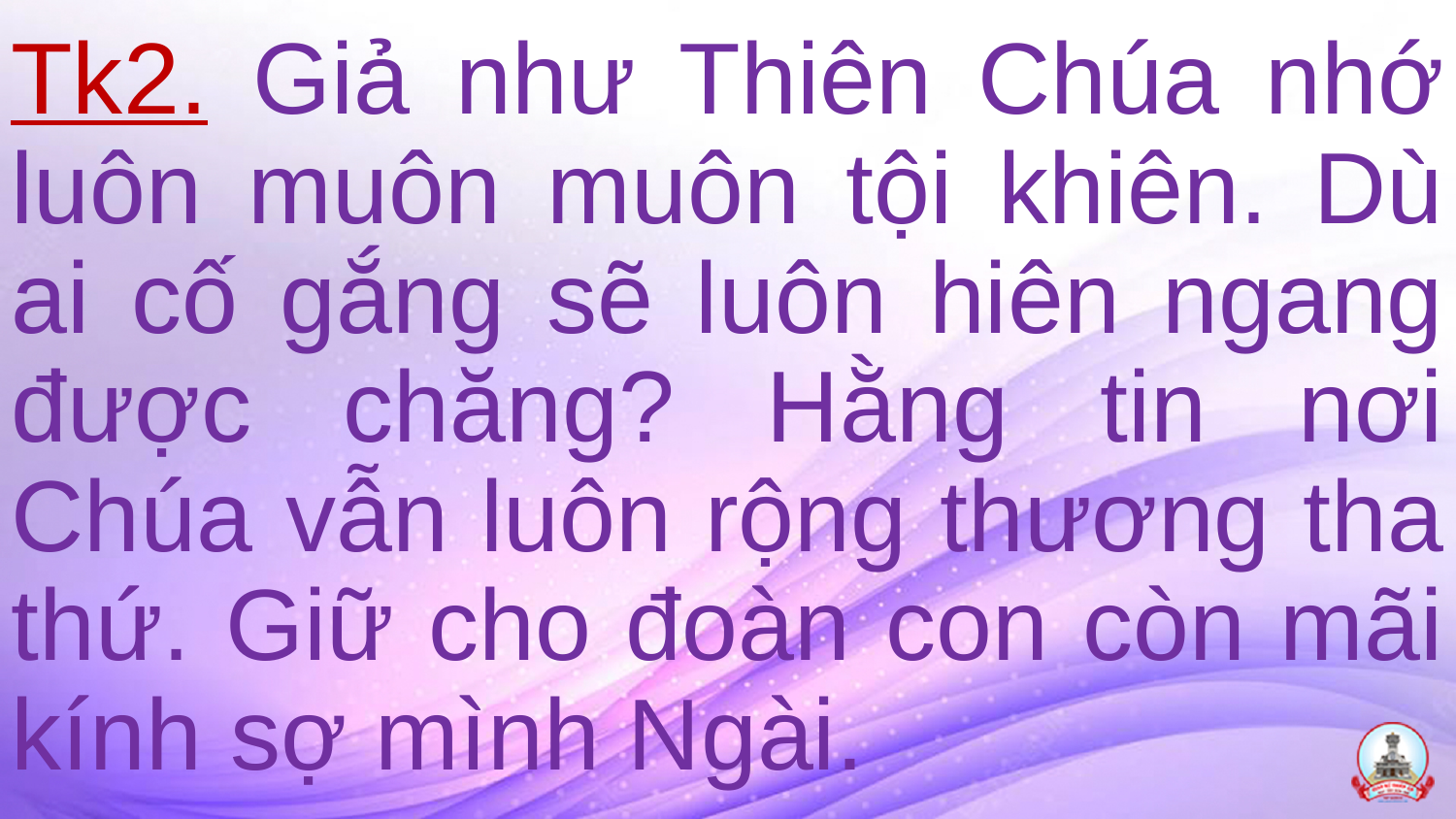

# Tk2. Giả như Thiên Chúa nhớ luôn muôn muôn tội khiên. Dù ai cố gắng sẽ luôn hiên ngang được chăng? Hằng tin nơi Chúa vẫn luôn rộng thương tha thứ. Giữ cho đoàn con còn mãi kính sợ mình Ngài.